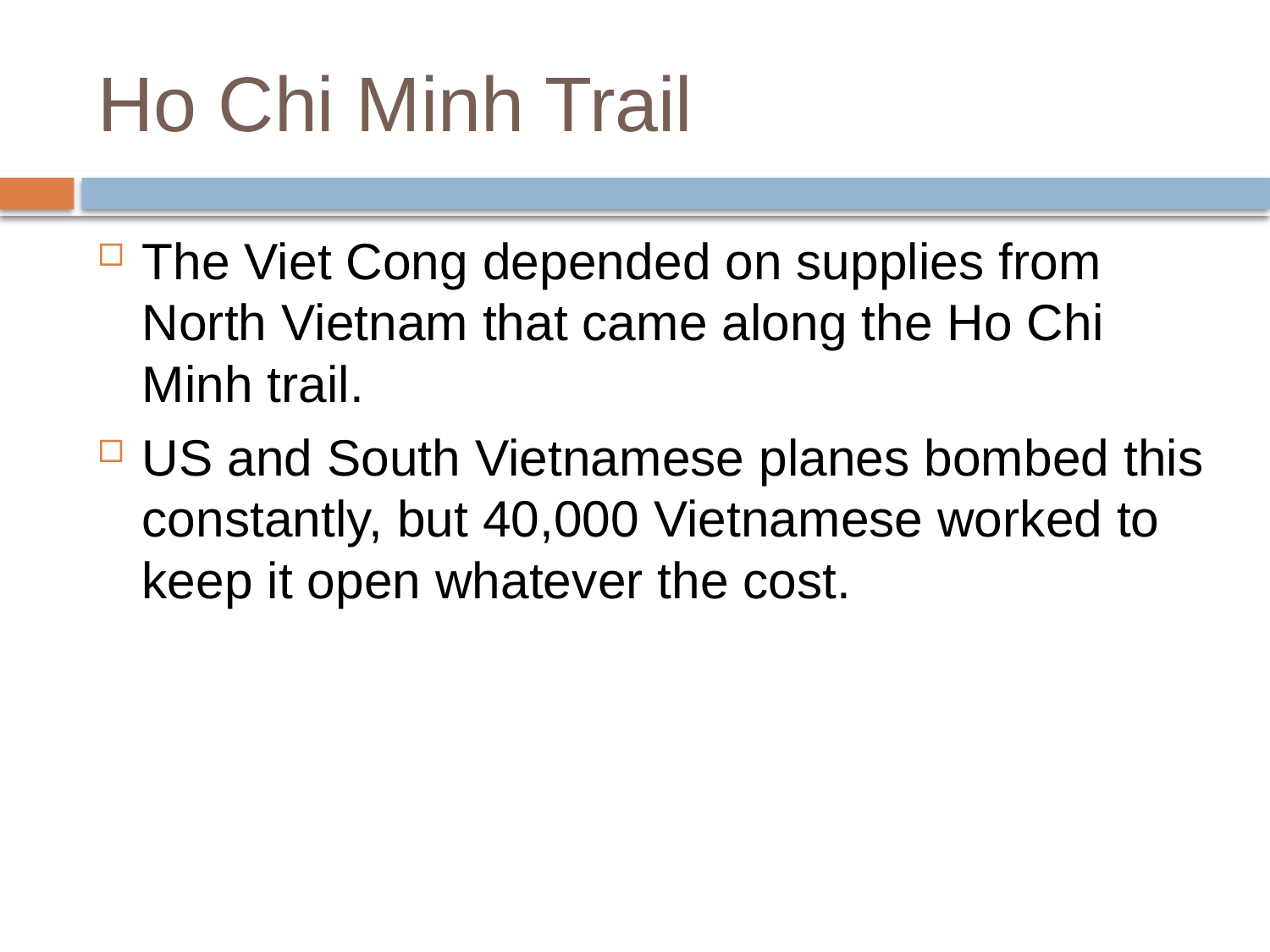

# Ho Chi Minh Trail
The Viet Cong depended on supplies from North Vietnam that came along the Ho Chi Minh trail.
US and South Vietnamese planes bombed this constantly, but 40,000 Vietnamese worked to keep it open whatever the cost.